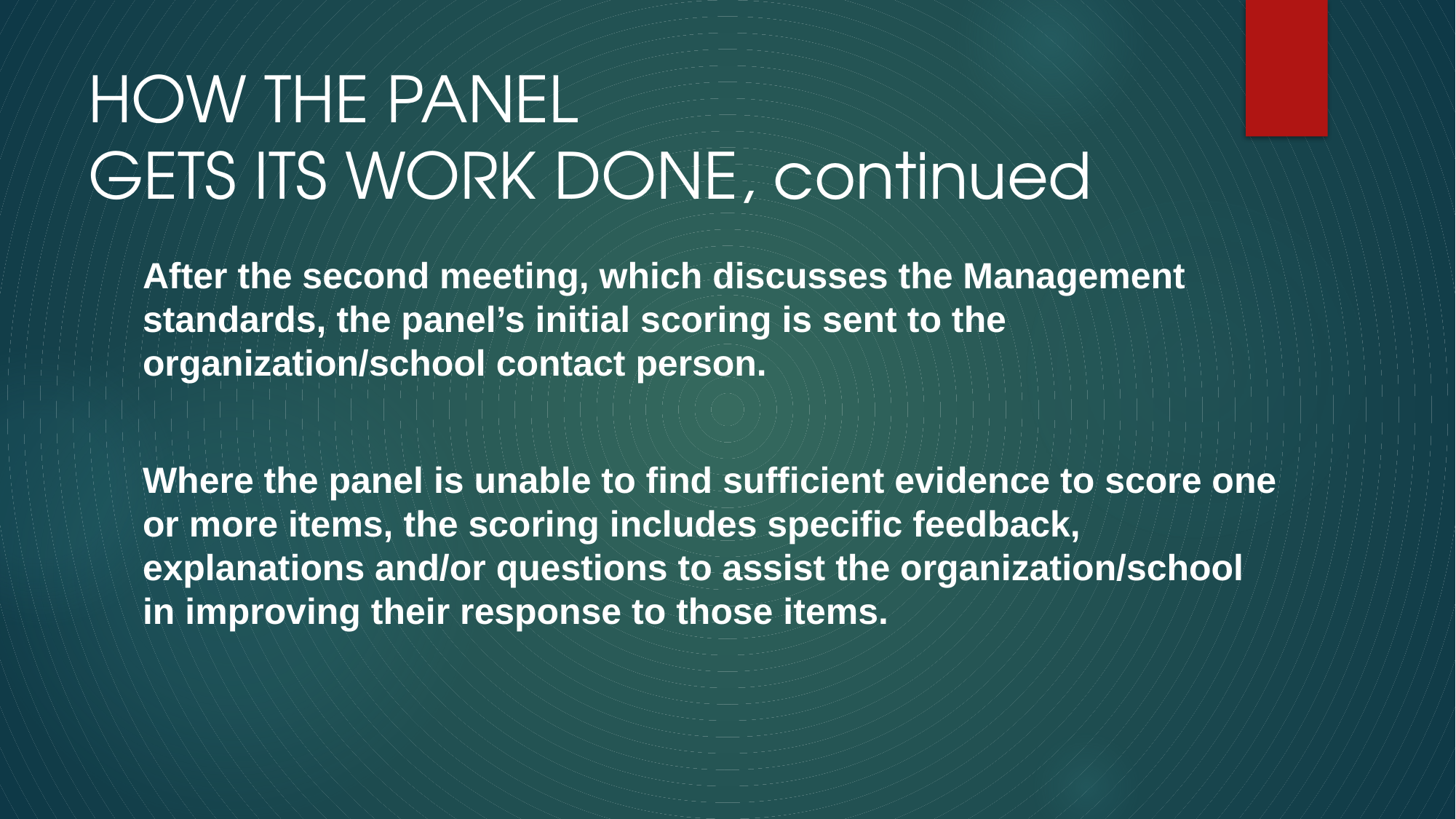

# HOW THE PANEL GETS ITS WORK DONE, continued
After the second meeting, which discusses the Management standards, the panel’s initial scoring is sent to the organization/school contact person.

Where the panel is unable to find sufficient evidence to score one or more items, the scoring includes specific feedback, explanations and/or questions to assist the organization/school in improving their response to those items.